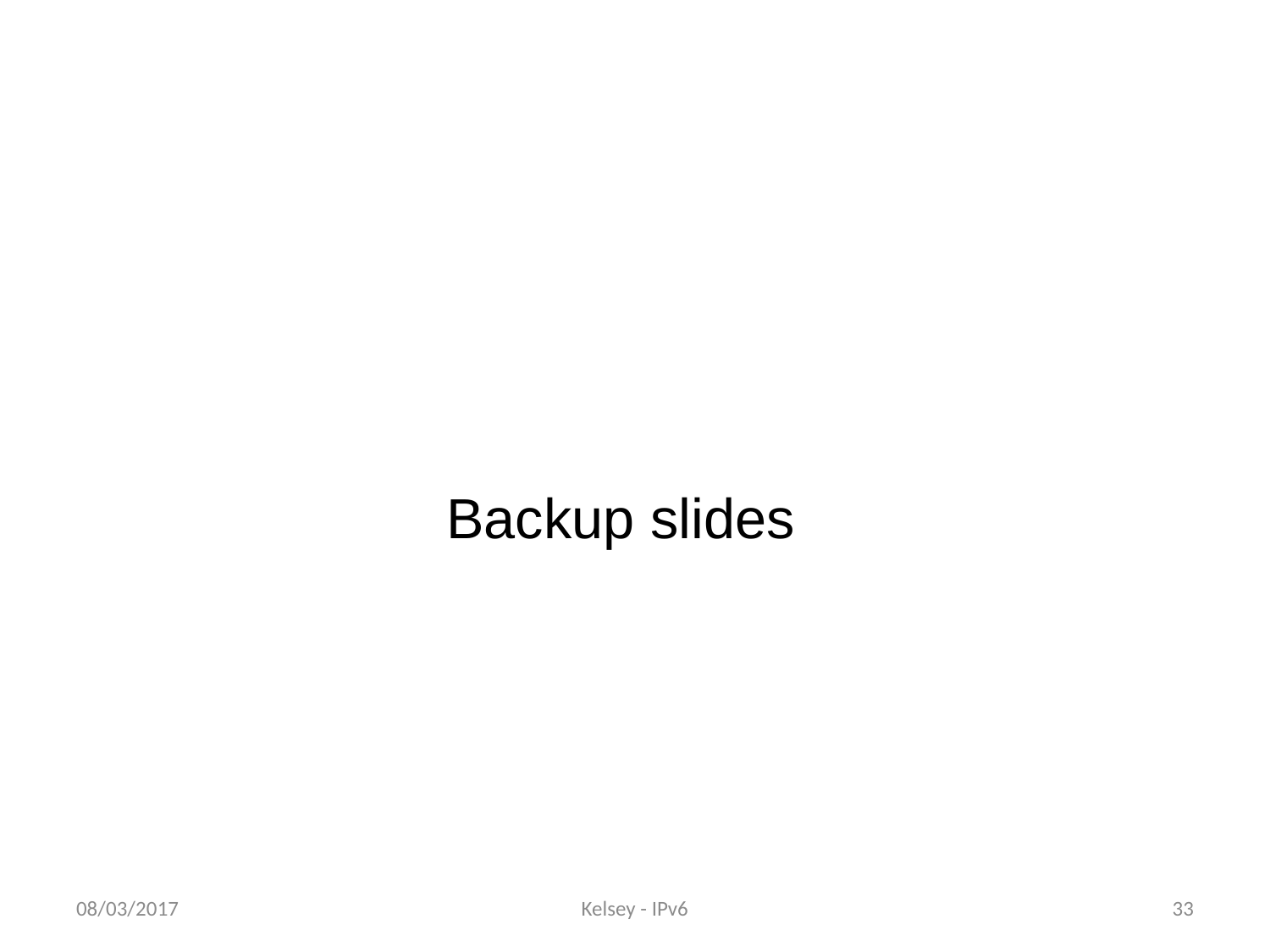

Backup slides
08/03/2017
Kelsey - IPv6
33